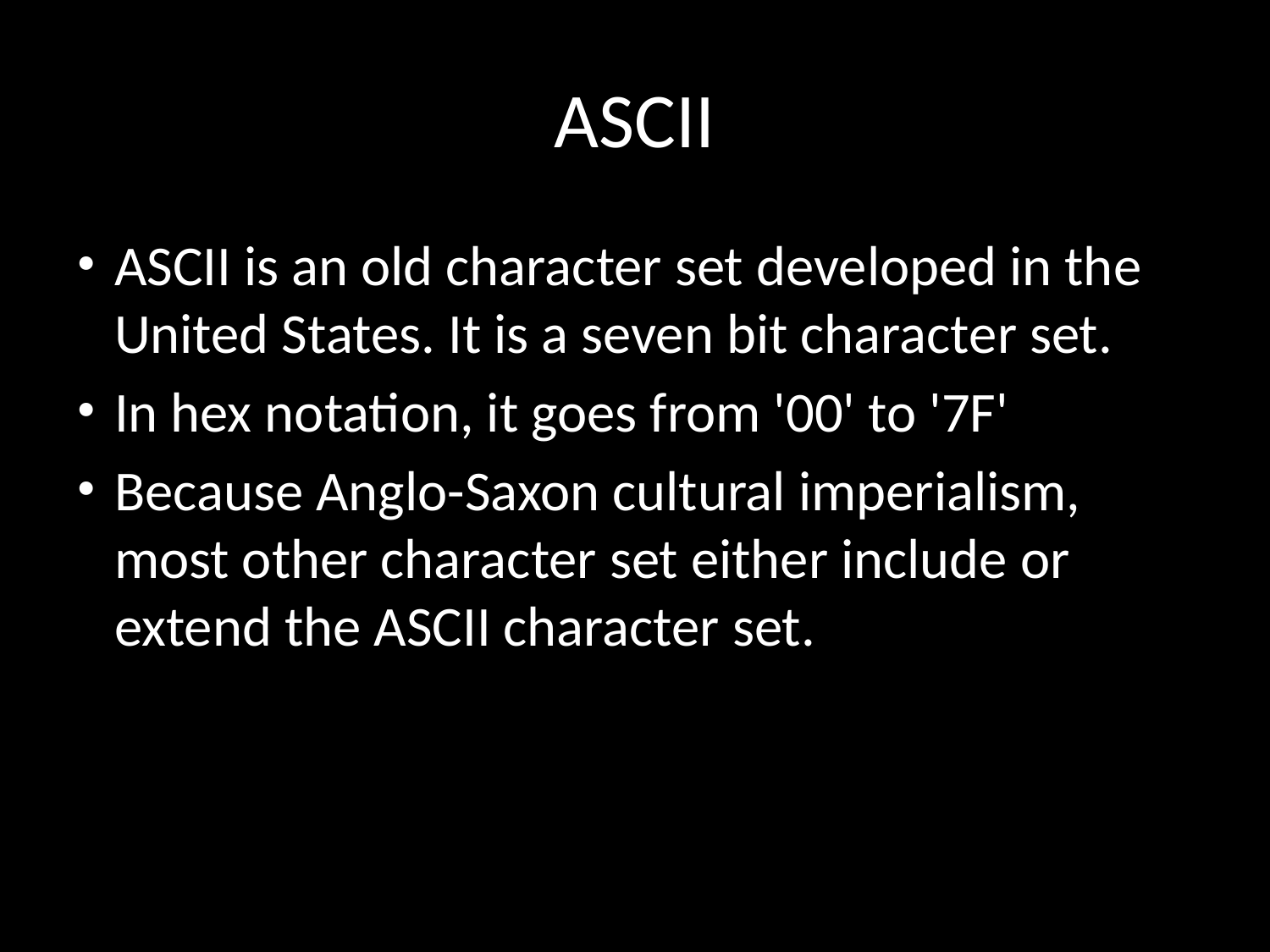

# ASCII
ASCII is an old character set developed in the United States. It is a seven bit character set.
In hex notation, it goes from '00' to '7F'
Because Anglo-Saxon cultural imperialism, most other character set either include or extend the ASCII character set.